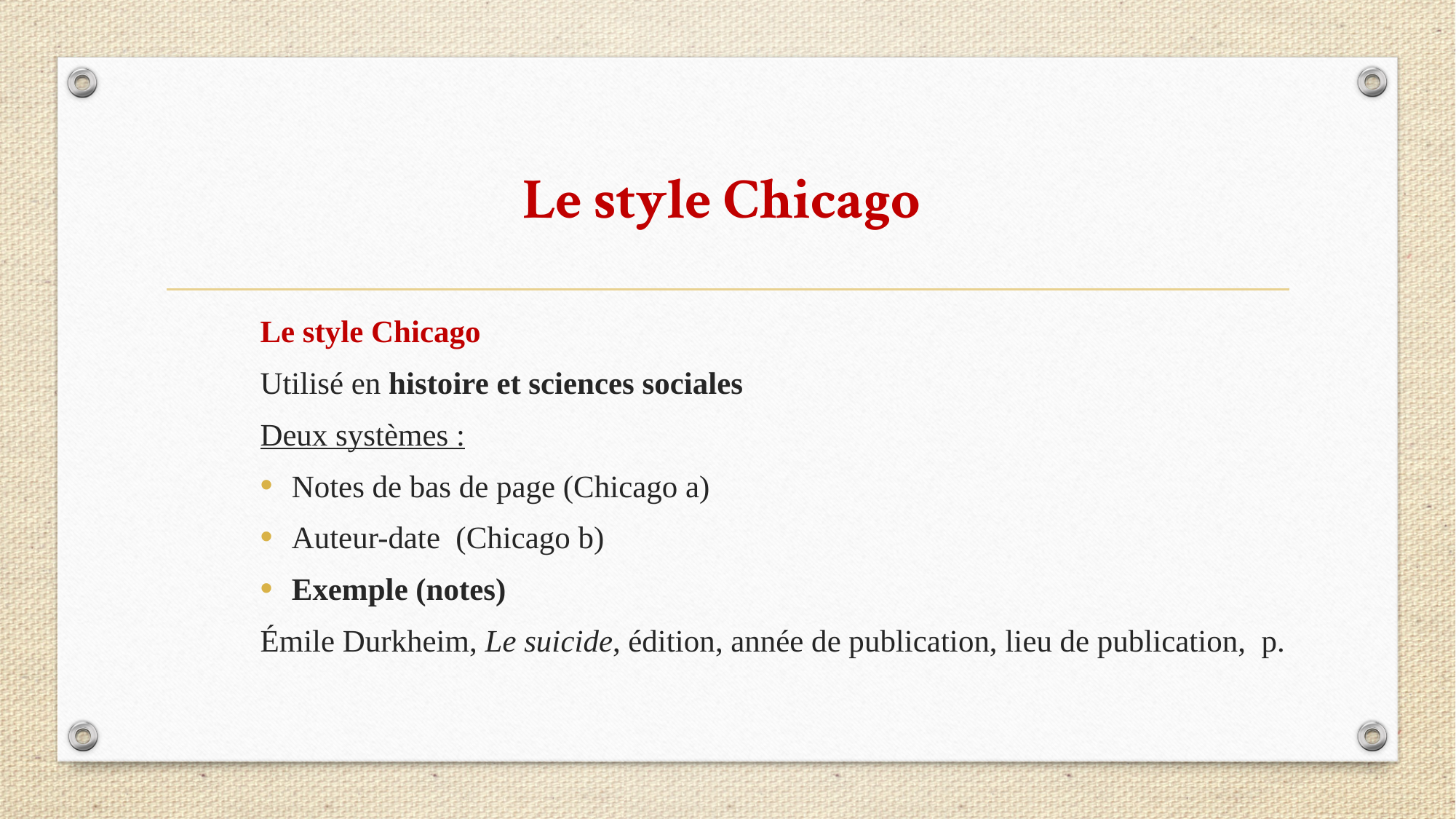

# Le style Chicago
Le style Chicago
Utilisé en histoire et sciences sociales
Deux systèmes :
Notes de bas de page (Chicago a)
Auteur-date  (Chicago b)
Exemple (notes)
Émile Durkheim, Le suicide, édition, année de publication, lieu de publication,  p.